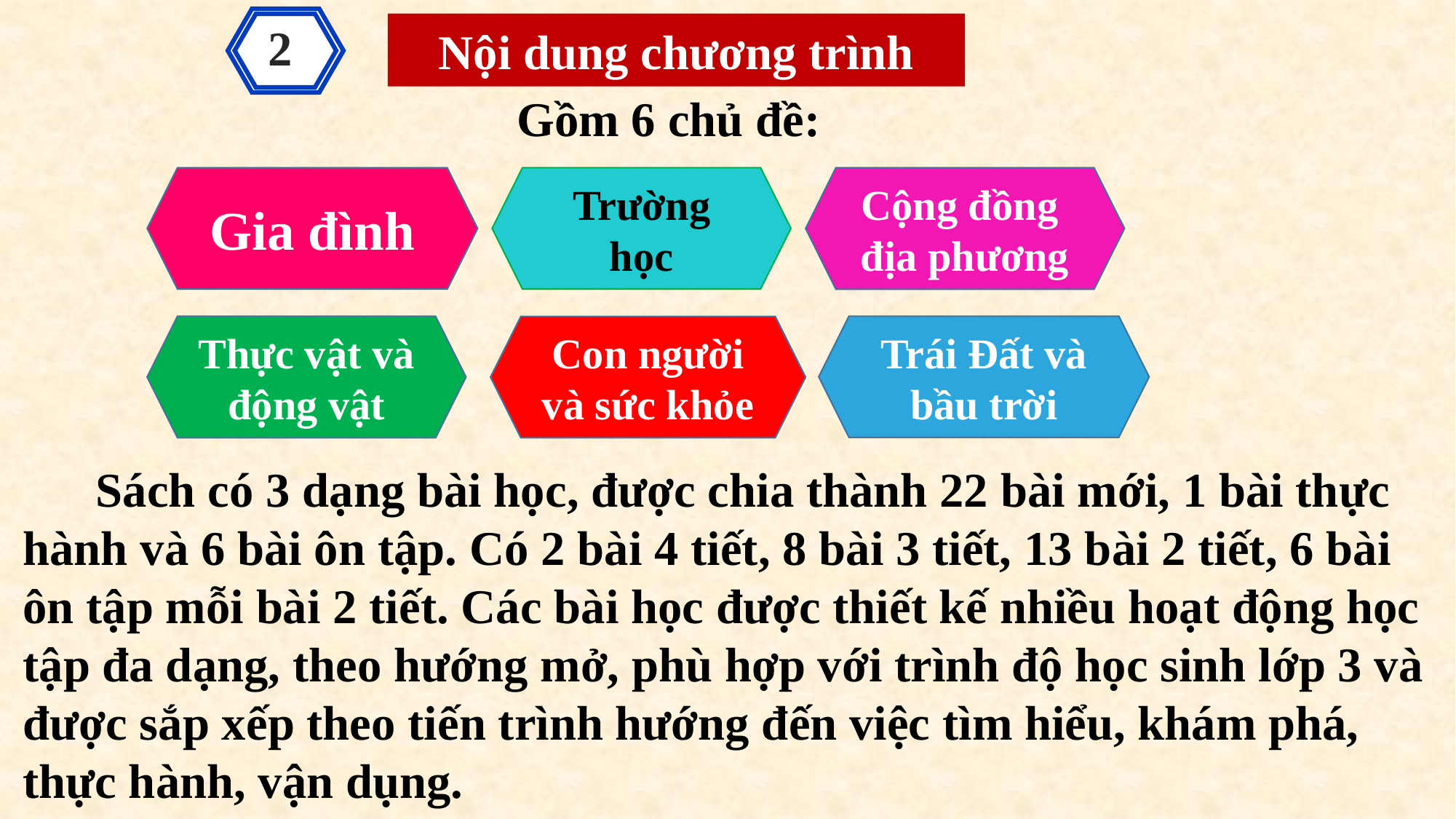

2
Nội dung chương trình
Gồm 6 chủ đề:
Trường học
Cộng đồng
địa phương
Gia đình
Trái Đất và bầu trời
Thực vật và động vật
Con người và sức khỏe
      Sách có 3 dạng bài học, được chia thành 22 bài mới, 1 bài thực hành và 6 bài ôn tập. Có 2 bài 4 tiết, 8 bài 3 tiết, 13 bài 2 tiết, 6 bài ôn tập mỗi bài 2 tiết. Các bài học được thiết kế nhiều hoạt động học tập đa dạng, theo hướng mở, phù hợp với trình độ học sinh lớp 3 và được sắp xếp theo tiến trình hướng đến việc tìm hiểu, khám phá, thực hành, vận dụng.